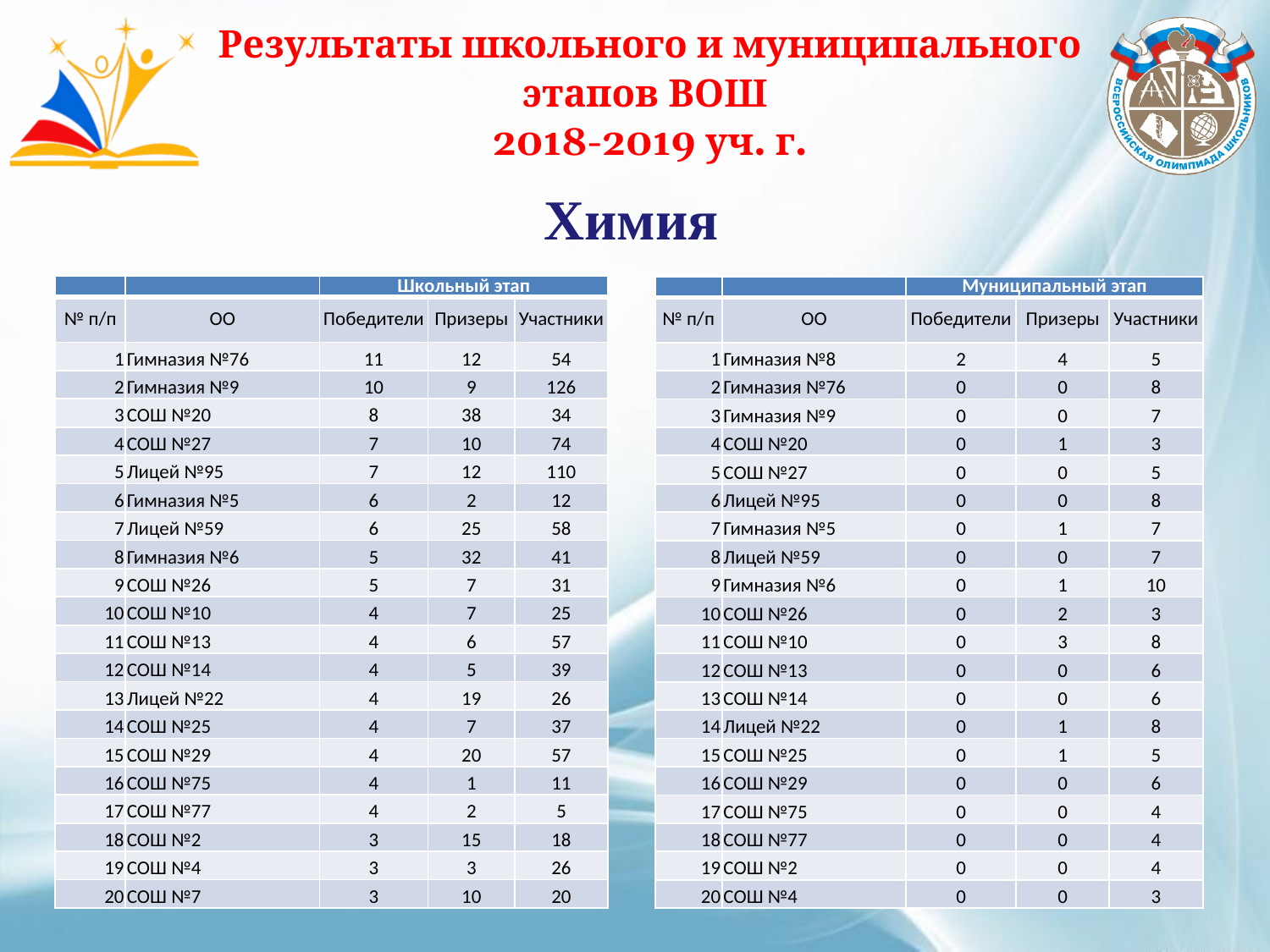

# Результаты школьного и муниципального этапов ВОШ 2018-2019 уч. г.
Химия
|  |  | Школьный этап |  |  |
| --- | --- | --- | --- | --- |
| № п/п | ОО | Победители | Призеры | Участники |
| 1 | Гимназия №76 | 11 | 12 | 54 |
| 2 | Гимназия №9 | 10 | 9 | 126 |
| 3 | СОШ №20 | 8 | 38 | 34 |
| 4 | СОШ №27 | 7 | 10 | 74 |
| 5 | Лицей №95 | 7 | 12 | 110 |
| 6 | Гимназия №5 | 6 | 2 | 12 |
| 7 | Лицей №59 | 6 | 25 | 58 |
| 8 | Гимназия №6 | 5 | 32 | 41 |
| 9 | СОШ №26 | 5 | 7 | 31 |
| 10 | СОШ №10 | 4 | 7 | 25 |
| 11 | СОШ №13 | 4 | 6 | 57 |
| 12 | СОШ №14 | 4 | 5 | 39 |
| 13 | Лицей №22 | 4 | 19 | 26 |
| 14 | СОШ №25 | 4 | 7 | 37 |
| 15 | СОШ №29 | 4 | 20 | 57 |
| 16 | СОШ №75 | 4 | 1 | 11 |
| 17 | СОШ №77 | 4 | 2 | 5 |
| 18 | СОШ №2 | 3 | 15 | 18 |
| 19 | СОШ №4 | 3 | 3 | 26 |
| 20 | СОШ №7 | 3 | 10 | 20 |
|  |  | Муниципальный этап |  |  |
| --- | --- | --- | --- | --- |
| № п/п | ОО | Победители | Призеры | Участники |
| 1 | Гимназия №8 | 2 | 4 | 5 |
| 2 | Гимназия №76 | 0 | 0 | 8 |
| 3 | Гимназия №9 | 0 | 0 | 7 |
| 4 | СОШ №20 | 0 | 1 | 3 |
| 5 | СОШ №27 | 0 | 0 | 5 |
| 6 | Лицей №95 | 0 | 0 | 8 |
| 7 | Гимназия №5 | 0 | 1 | 7 |
| 8 | Лицей №59 | 0 | 0 | 7 |
| 9 | Гимназия №6 | 0 | 1 | 10 |
| 10 | СОШ №26 | 0 | 2 | 3 |
| 11 | СОШ №10 | 0 | 3 | 8 |
| 12 | СОШ №13 | 0 | 0 | 6 |
| 13 | СОШ №14 | 0 | 0 | 6 |
| 14 | Лицей №22 | 0 | 1 | 8 |
| 15 | СОШ №25 | 0 | 1 | 5 |
| 16 | СОШ №29 | 0 | 0 | 6 |
| 17 | СОШ №75 | 0 | 0 | 4 |
| 18 | СОШ №77 | 0 | 0 | 4 |
| 19 | СОШ №2 | 0 | 0 | 4 |
| 20 | СОШ №4 | 0 | 0 | 3 |